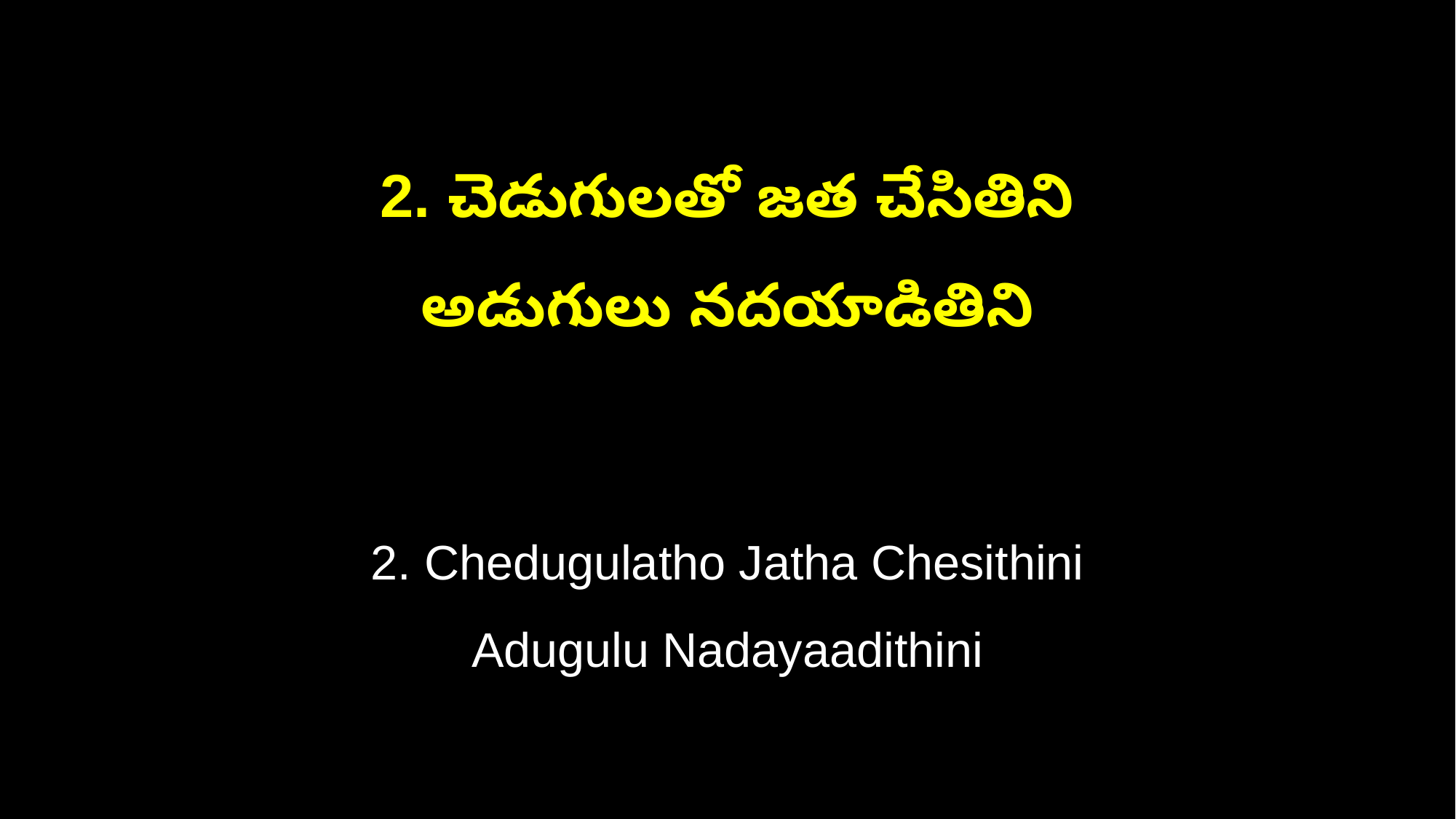

2. చెడుగులతో జత చేసితిని
అడుగులు నదయాడితిని
2. Chedugulatho Jatha Chesithini
Adugulu Nadayaadithini